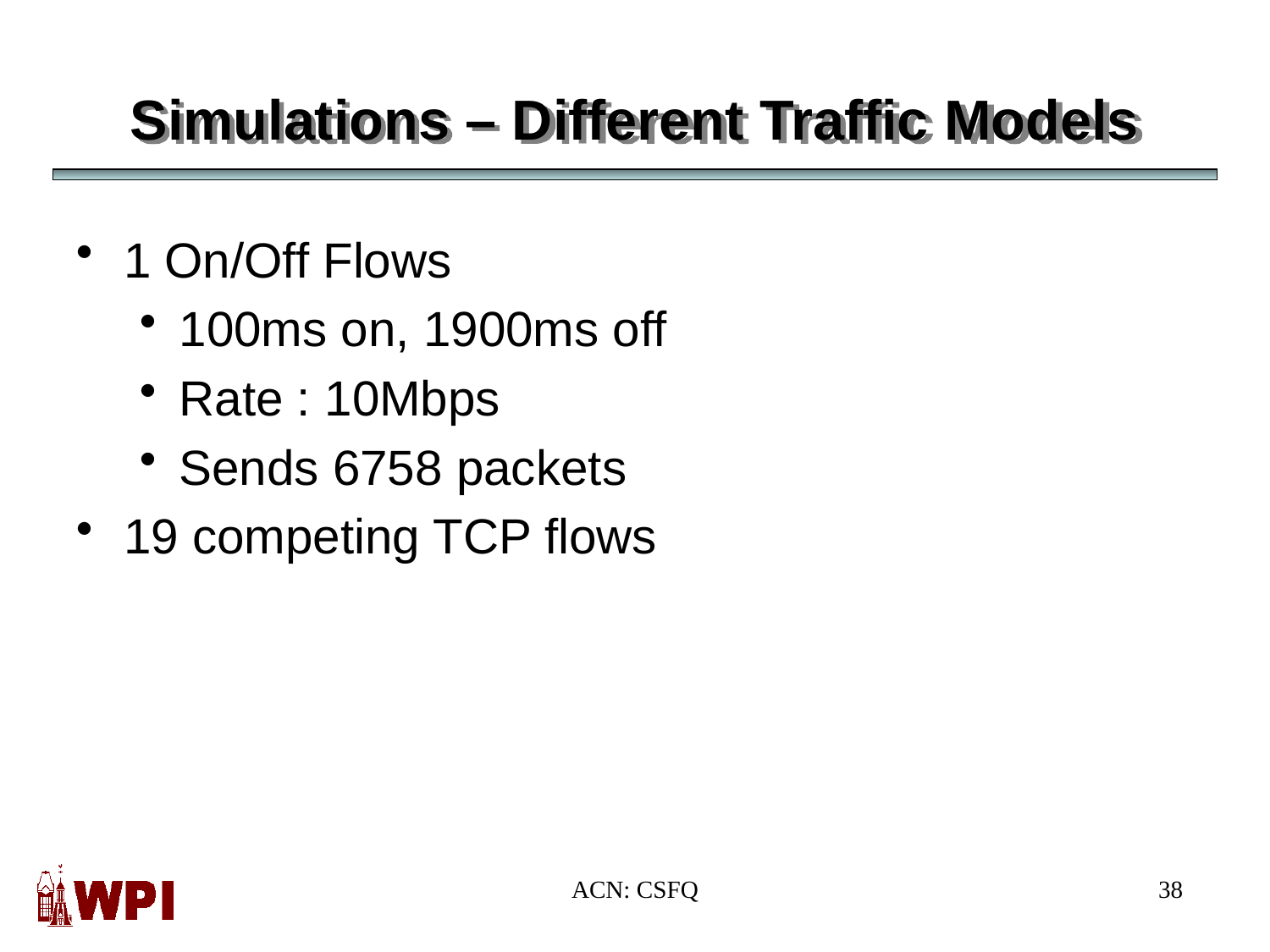

Simulations – Different Traffic Models

1 On/Off Flows
100ms on, 1900ms off
Rate : 10Mbps
Sends 6758 packets
19 competing TCP flows